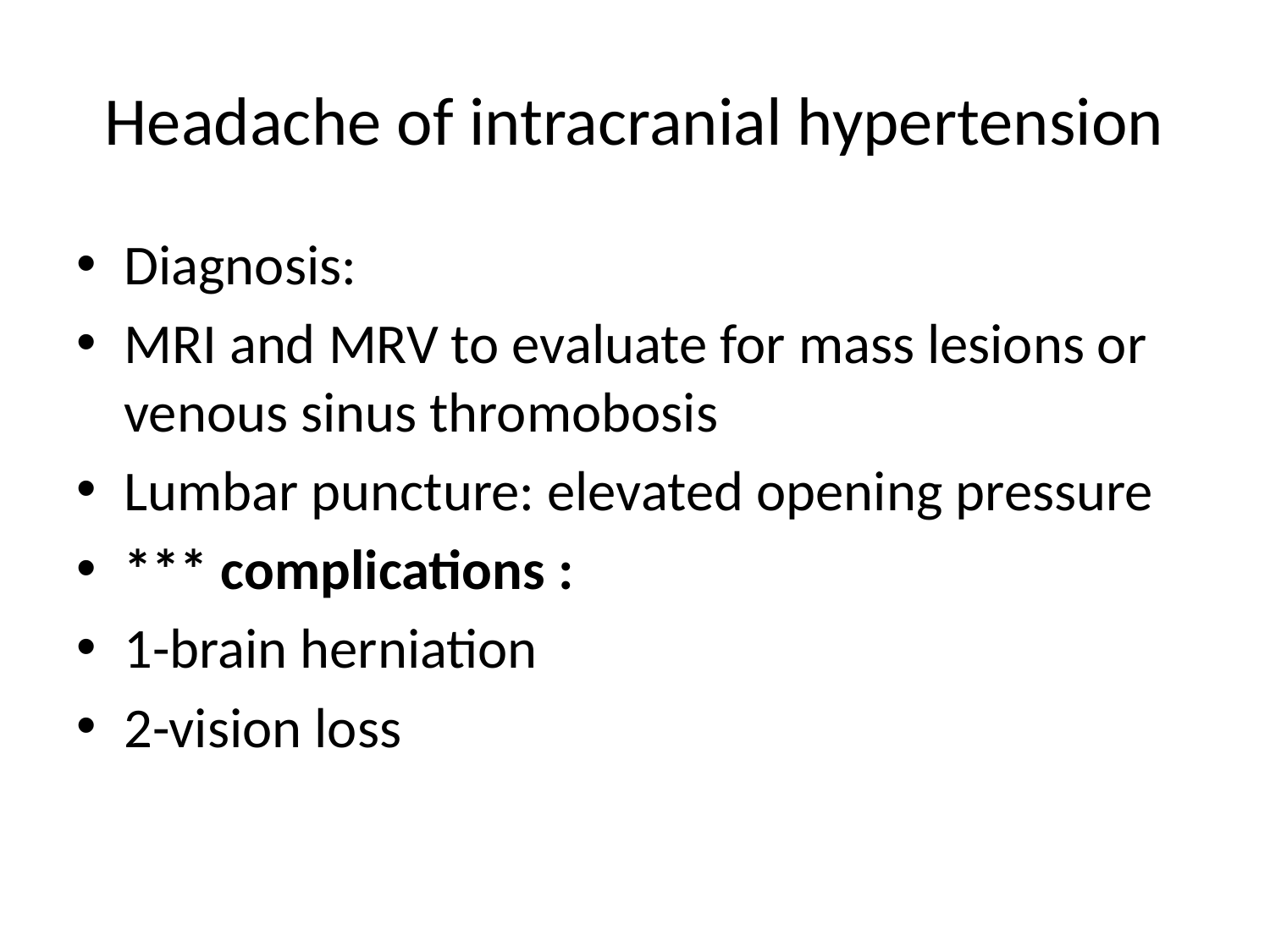

# Headache of intracranial hypertension
Diagnosis:
MRI and MRV to evaluate for mass lesions or venous sinus thromobosis
Lumbar puncture: elevated opening pressure
*** complications :
1-brain herniation
2-vision loss